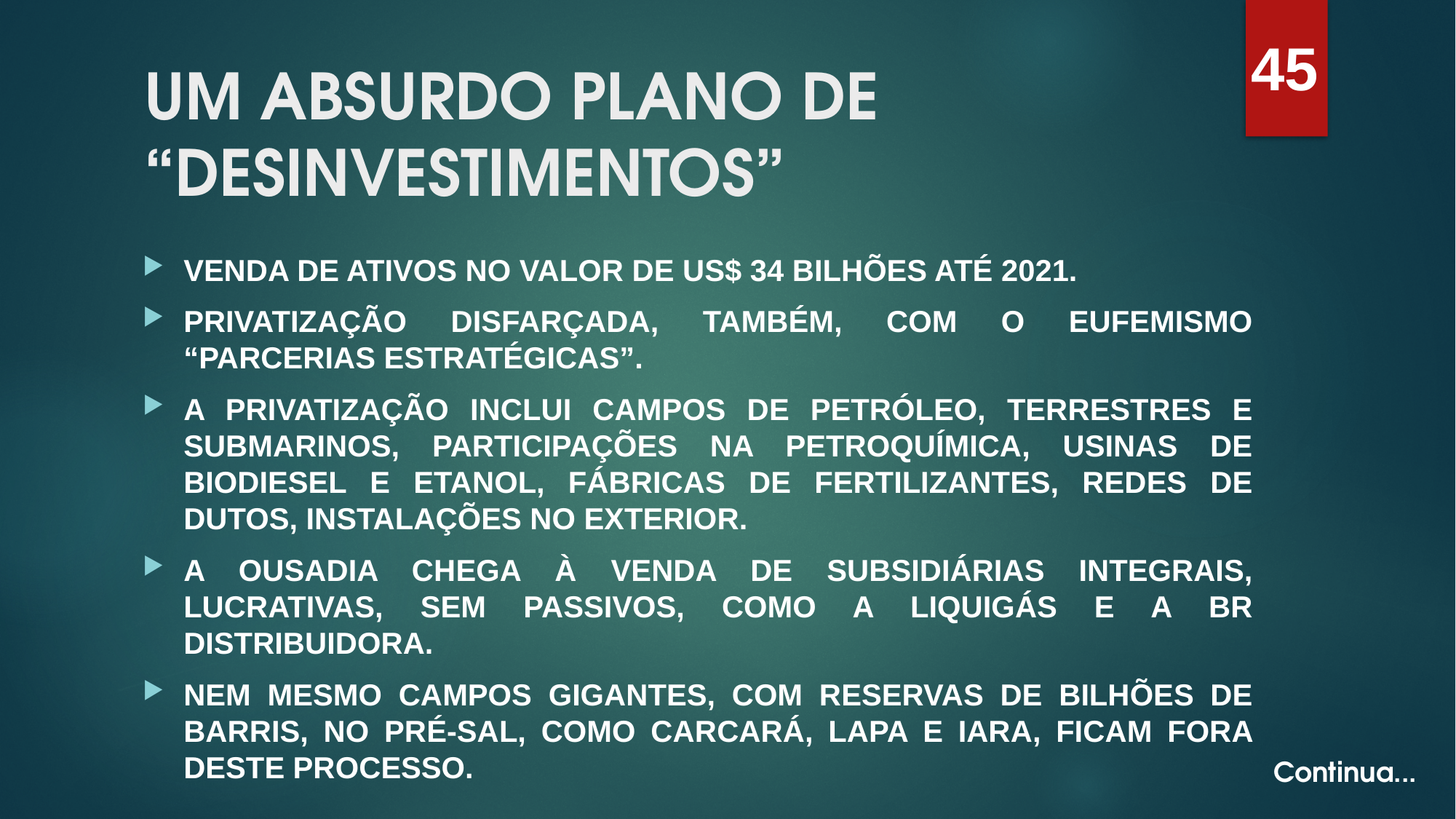

45
# UM ABSURDO PLANO DE “DESINVESTIMENTOS”
VENDA DE ATIVOS NO VALOR DE US$ 34 BILHÕES ATÉ 2021.
PRIVATIZAÇÃO DISFARÇADA, TAMBÉM, COM O EUFEMISMO “PARCERIAS ESTRATÉGICAS”.
A PRIVATIZAÇÃO INCLUI CAMPOS DE PETRÓLEO, TERRESTRES E SUBMARINOS, PARTICIPAÇÕES NA PETROQUÍMICA, USINAS DE BIODIESEL E ETANOL, FÁBRICAS DE FERTILIZANTES, REDES DE DUTOS, INSTALAÇÕES NO EXTERIOR.
A OUSADIA CHEGA À VENDA DE SUBSIDIÁRIAS INTEGRAIS, LUCRATIVAS, SEM PASSIVOS, COMO A LIQUIGÁS E A BR DISTRIBUIDORA.
NEM MESMO CAMPOS GIGANTES, COM RESERVAS DE BILHÕES DE BARRIS, NO PRÉ-SAL, COMO CARCARÁ, LAPA E IARA, FICAM FORA DESTE PROCESSO.
Continua...